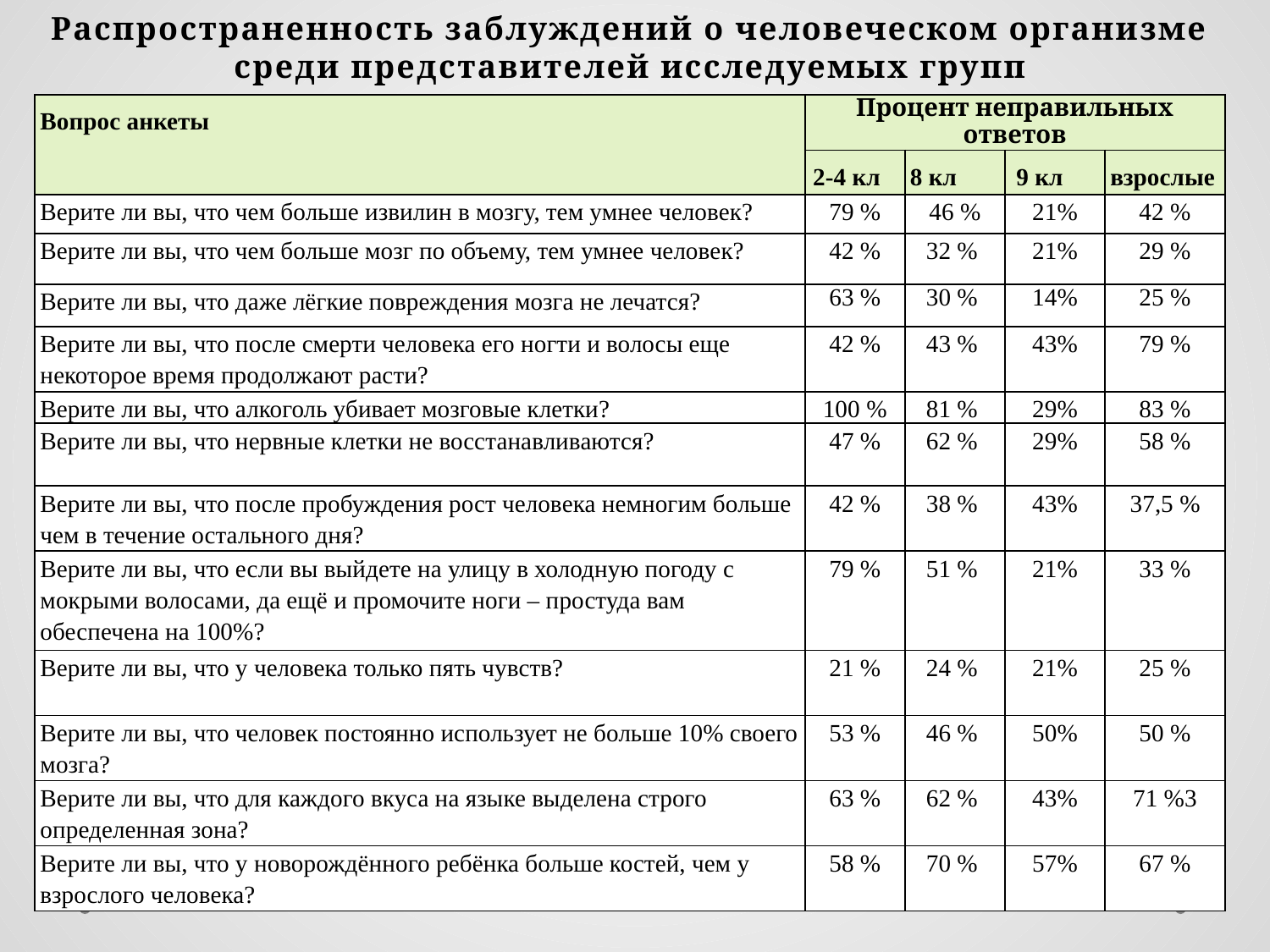

Распространенность заблуждений о человеческом организме среди представителей исследуемых групп
| Вопрос анкеты | Процент неправильных ответов |  |  |  |
| --- | --- | --- | --- | --- |
|  | 2-4 кл | 8 кл | 9 кл | взрослые |
| Верите ли вы, что чем больше извилин в мозгу, тем умнее человек? | 79 % | 46 % | 21% | 42 % |
| Верите ли вы, что чем больше мозг по объему, тем умнее человек? | 42 % | 32 % | 21% | 29 % |
| Верите ли вы, что даже лёгкие повреждения мозга не лечатся? | 63 % | 30 % | 14% | 25 % |
| Верите ли вы, что после смерти человека его ногти и волосы еще некоторое время продолжают расти? | 42 % | 43 % | 43% | 79 % |
| Верите ли вы, что алкоголь убивает мозговые клетки? | 100 % | 81 % | 29% | 83 % |
| Верите ли вы, что нервные клетки не восстанавливаются? | 47 % | 62 % | 29% | 58 % |
| Верите ли вы, что после пробуждения рост человека немногим больше чем в течение остального дня? | 42 % | 38 % | 43% | 37,5 % |
| Верите ли вы, что если вы выйдете на улицу в холодную погоду с мокрыми волосами, да ещё и промочите ноги – простуда вам обеспечена на 100%? | 79 % | 51 % | 21% | 33 % |
| Верите ли вы, что у человека только пять чувств? | 21 % | 24 % | 21% | 25 % |
| Верите ли вы, что человек постоянно использует не больше 10% своего мозга? | 53 % | 46 % | 50% | 50 % |
| Верите ли вы, что для каждого вкуса на языке выделена строго определенная зона? | 63 % | 62 % | 43% | 71 %3 |
| Верите ли вы, что у новорождённого ребёнка больше костей, чем у взрослого человека? | 58 % | 70 % | 57% | 67 % |